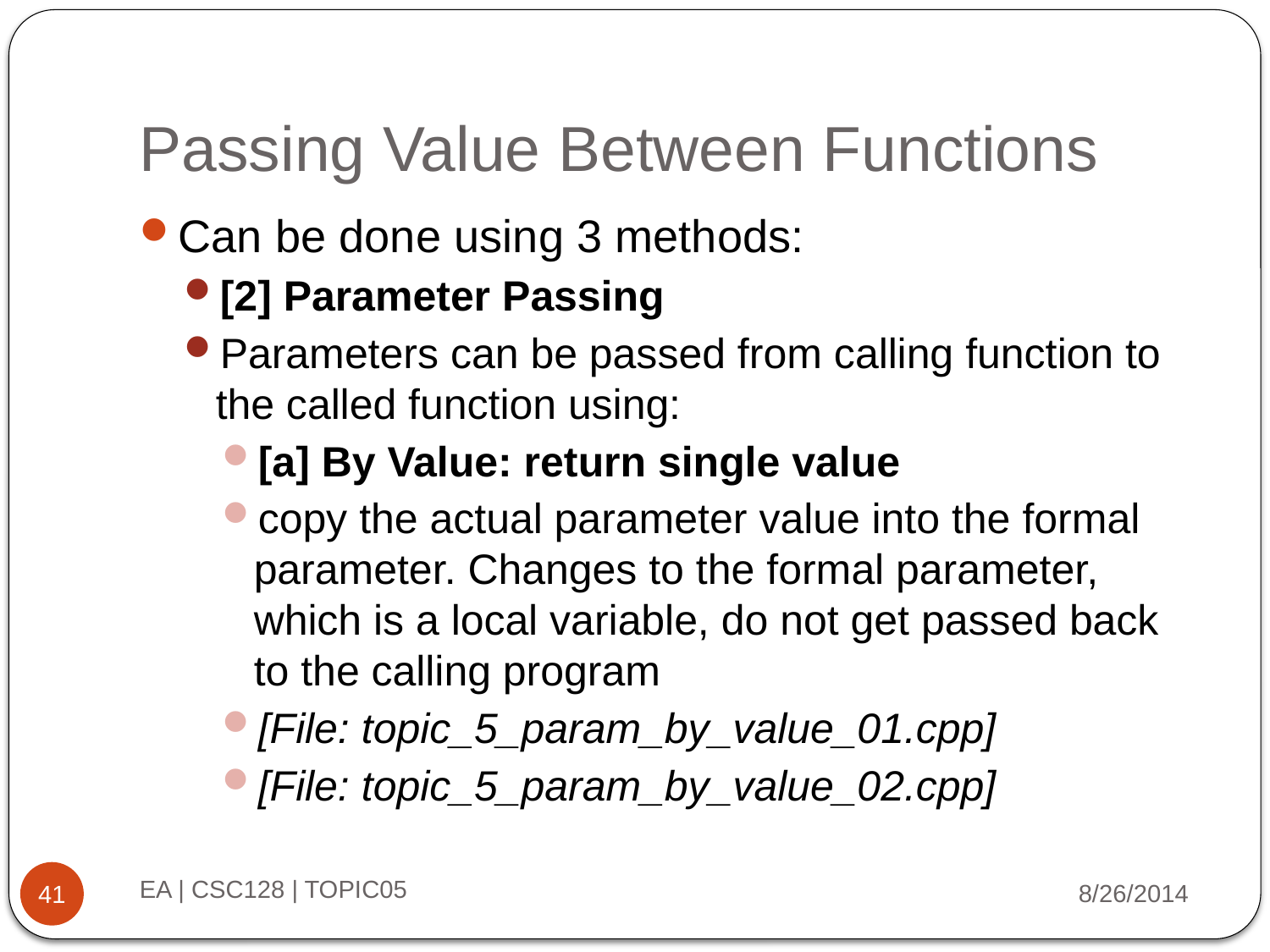

# Passing Value Between Functions
Can be done using 3 methods:
[2] Parameter Passing
Parameters can be passed from calling function to the called function using:
[a] By Value: return single value
copy the actual parameter value into the formal parameter. Changes to the formal parameter, which is a local variable, do not get passed back to the calling program
[File: topic_5_param_by_value_01.cpp]
[File: topic_5_param_by_value_02.cpp]
EA | CSC128 | TOPIC05
8/26/2014
41